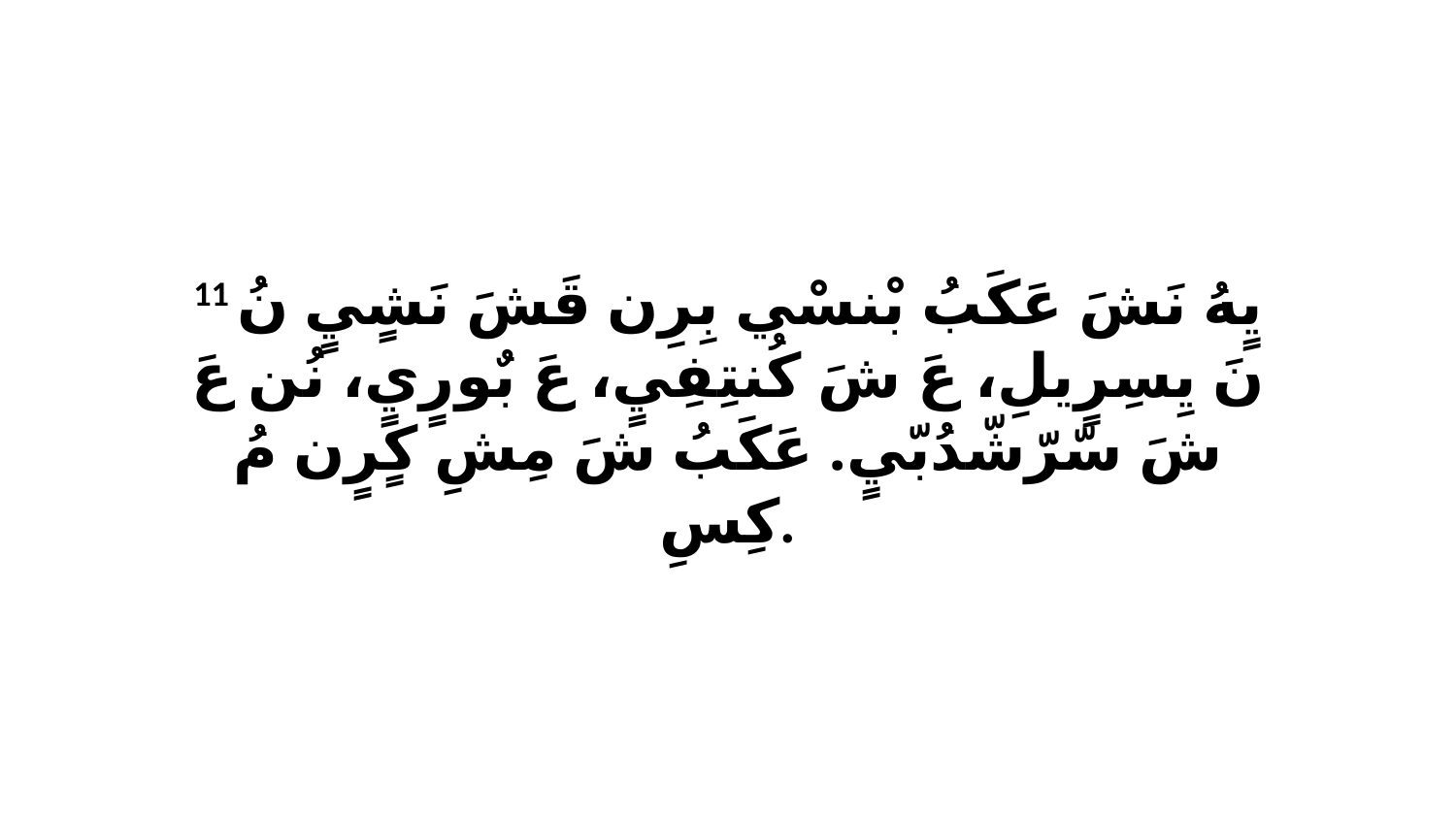

11 يٍهُ نَشَ عَكَبُ بْنسْي بِرِن قَشَ نَشٍيٍ نُ نَ يِسِرٍيلِ، عَ شَ كُنتِفِيٍ، عَ بٌورٍيٍ، نُن عَ شَ سّرّشّدُبّيٍ. عَكَبُ شَ مِشِ كٍرٍن مُ كِسِ.